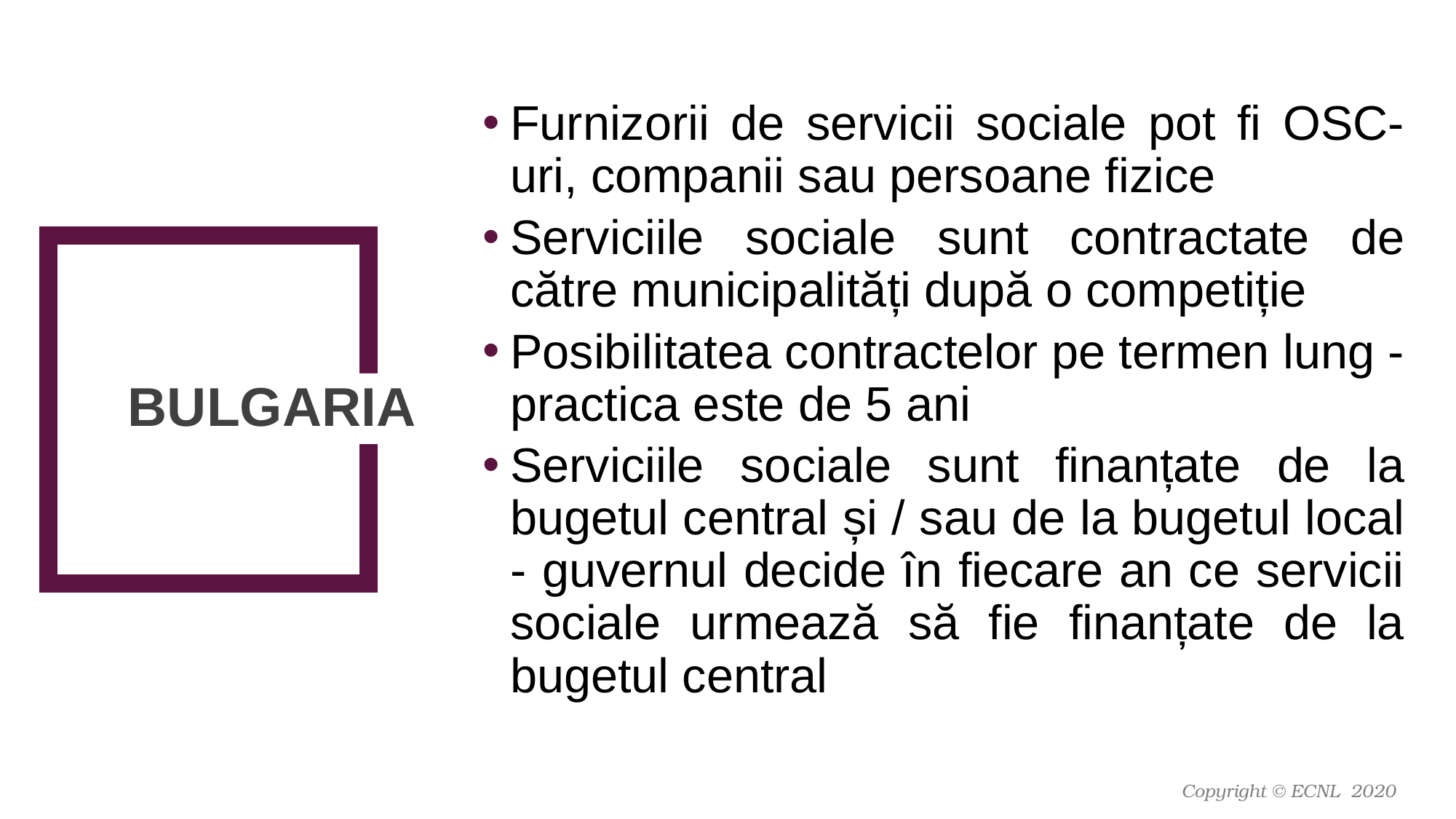

Furnizorii de servicii sociale pot fi OSC-uri, companii sau persoane fizice
Serviciile sociale sunt contractate de către municipalități după o competiție
Posibilitatea contractelor pe termen lung - practica este de 5 ani
Serviciile sociale sunt finanțate de la bugetul central și / sau de la bugetul local - guvernul decide în fiecare an ce servicii sociale urmează să fie finanțate de la bugetul central
# Bulgaria